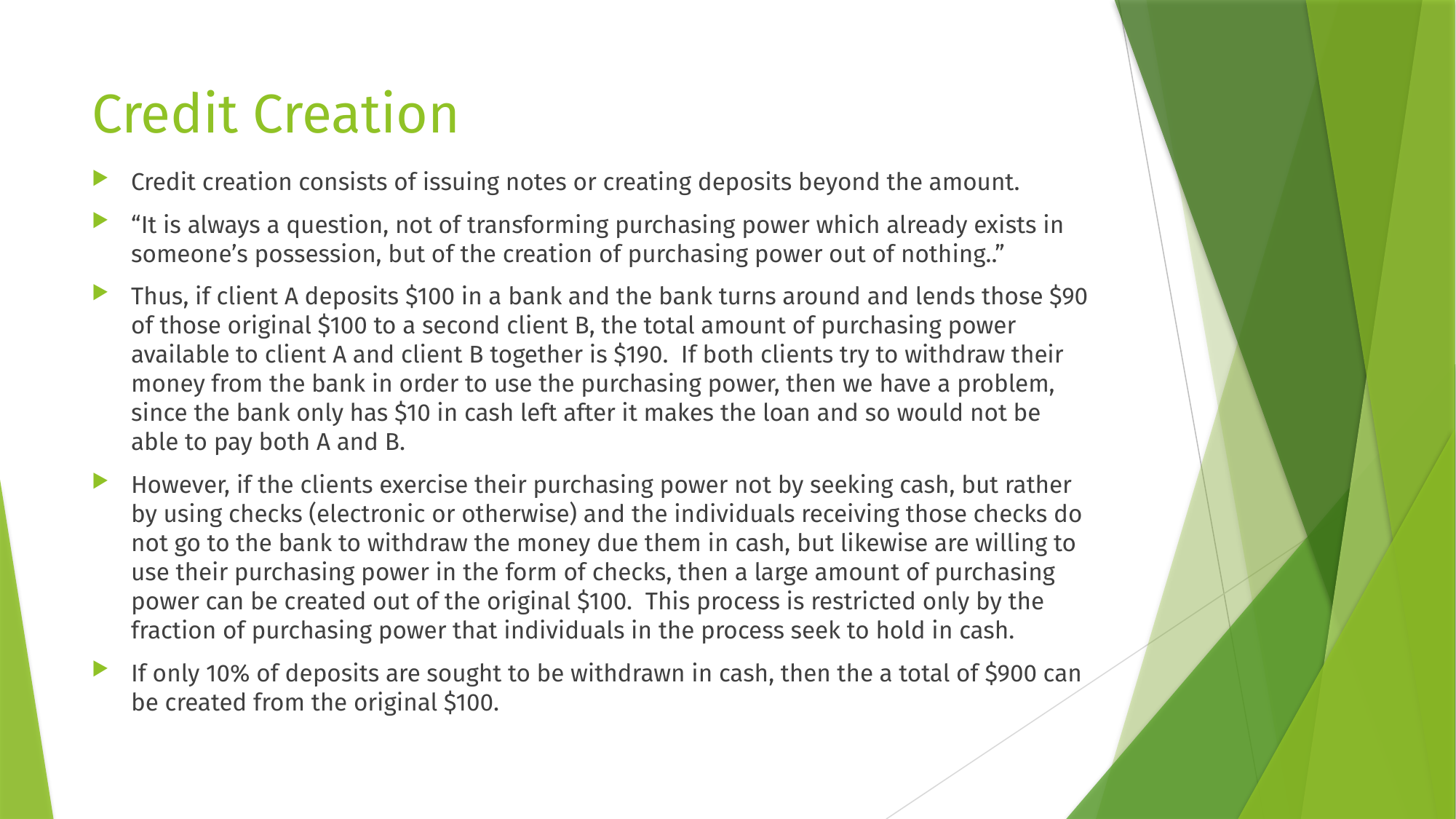

# Credit Creation
Credit creation consists of issuing notes or creating deposits beyond the amount.
“It is always a question, not of transforming purchasing power which already exists in someone’s possession, but of the creation of purchasing power out of nothing..”
Thus, if client A deposits $100 in a bank and the bank turns around and lends those $90 of those original $100 to a second client B, the total amount of purchasing power available to client A and client B together is $190.  If both clients try to withdraw their money from the bank in order to use the purchasing power, then we have a problem, since the bank only has $10 in cash left after it makes the loan and so would not be able to pay both A and B.
However, if the clients exercise their purchasing power not by seeking cash, but rather by using checks (electronic or otherwise) and the individuals receiving those checks do not go to the bank to withdraw the money due them in cash, but likewise are willing to use their purchasing power in the form of checks, then a large amount of purchasing power can be created out of the original $100.  This process is restricted only by the fraction of purchasing power that individuals in the process seek to hold in cash.
If only 10% of deposits are sought to be withdrawn in cash, then the a total of $900 can be created from the original $100.